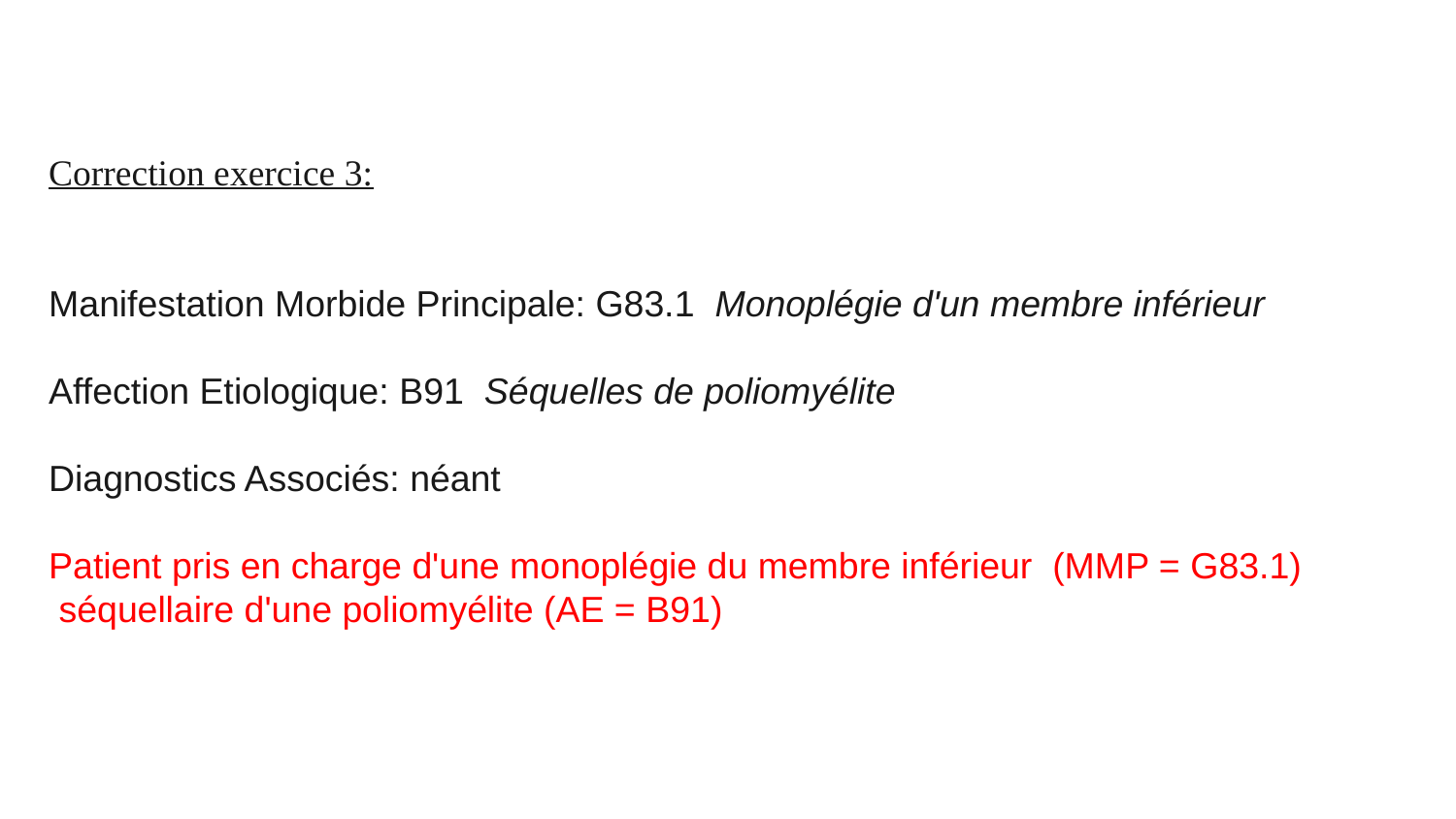

Correction exercice 3:

Manifestation Morbide Principale: G83.1  Monoplégie d'un membre inférieur

Affection Etiologique: B91  Séquelles de poliomyélite

Diagnostics Associés: néant

Patient pris en charge d'une monoplégie du membre inférieur  (MMP = G83.1)  séquellaire d'une poliomyélite (AE = B91)